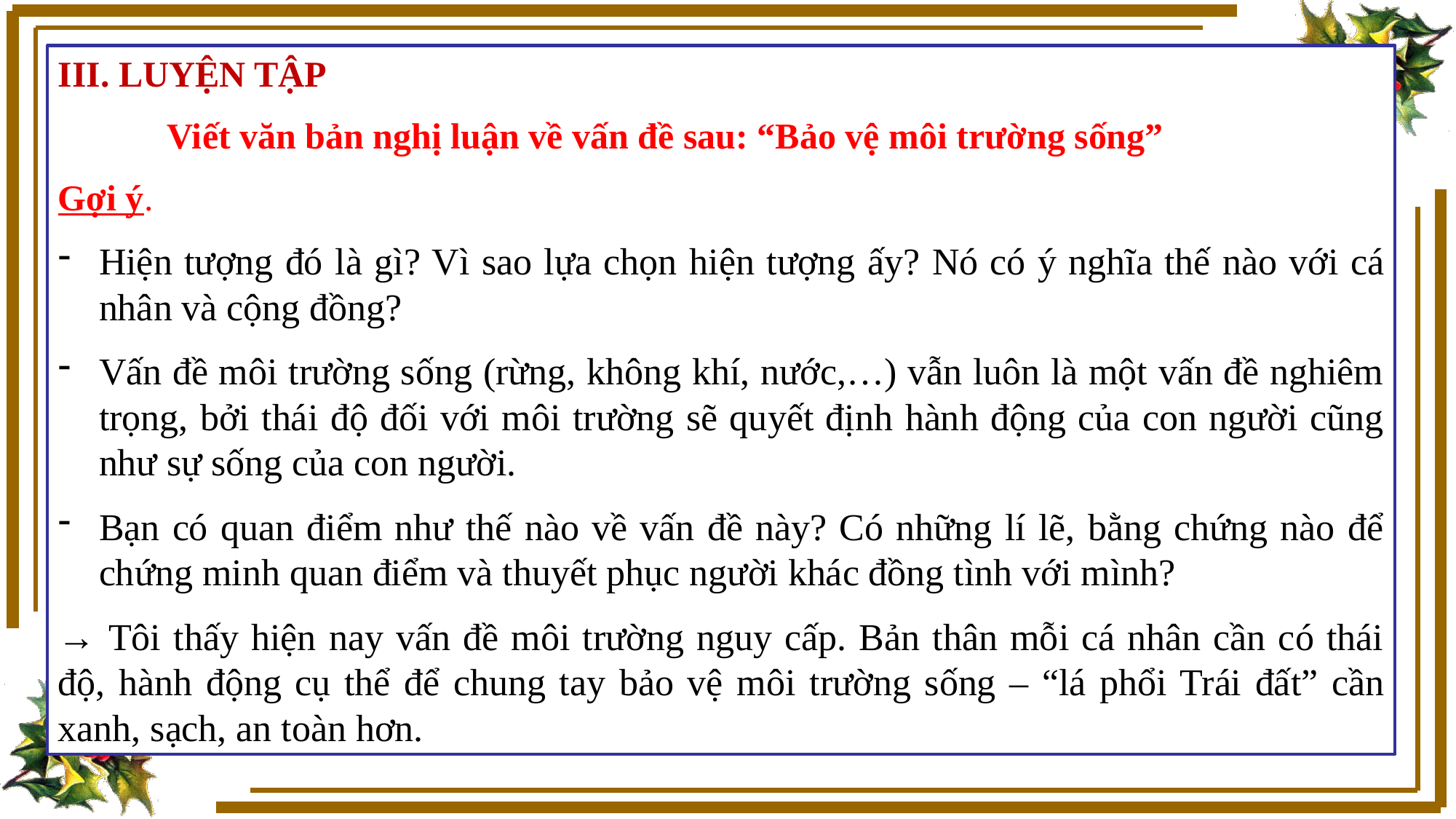

III. LUYỆN TẬP
	Viết văn bản nghị luận về vấn đề sau: “Bảo vệ môi trường sống”
Gợi ý.
Hiện tượng đó là gì? Vì sao lựa chọn hiện tượng ấy? Nó có ý nghĩa thế nào với cá nhân và cộng đồng?
Vấn đề môi trường sống (rừng, không khí, nước,…) vẫn luôn là một vấn đề nghiêm trọng, bởi thái độ đối với môi trường sẽ quyết định hành động của con người cũng như sự sống của con người.
Bạn có quan điểm như thế nào về vấn đề này? Có những lí lẽ, bằng chứng nào để chứng minh quan điểm và thuyết phục người khác đồng tình với mình?
→ Tôi thấy hiện nay vấn đề môi trường nguy cấp. Bản thân mỗi cá nhân cần có thái độ, hành động cụ thể để chung tay bảo vệ môi trường sống – “lá phổi Trái đất” cần xanh, sạch, an toàn hơn.